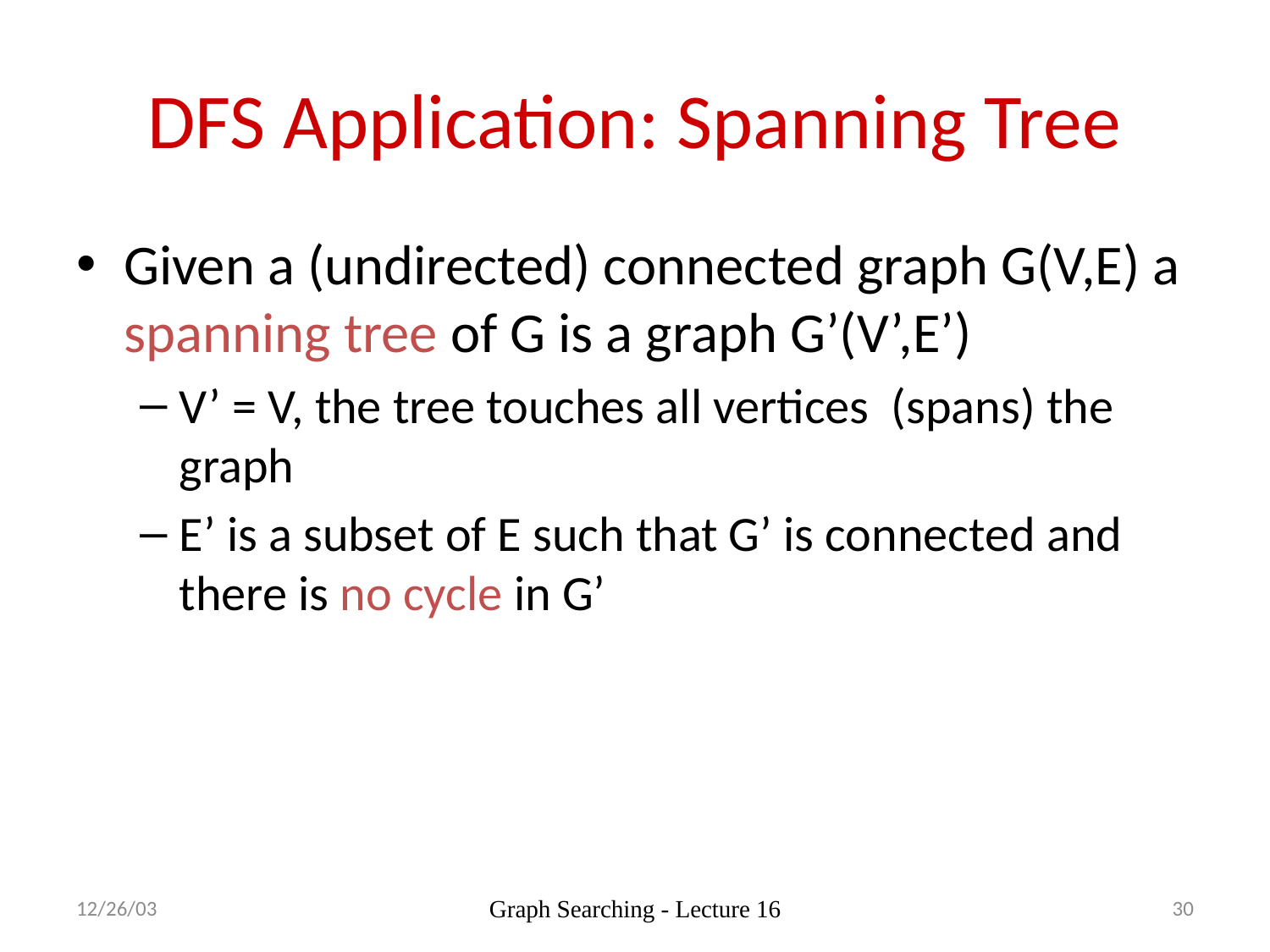

# DFS Application: Spanning Tree
Given a (undirected) connected graph G(V,E) a spanning tree of G is a graph G’(V’,E’)
V’ = V, the tree touches all vertices  (spans) the graph
E’ is a subset of E such that G’ is connected and there is no cycle in G’
12/26/03
Graph Searching - Lecture 16
30